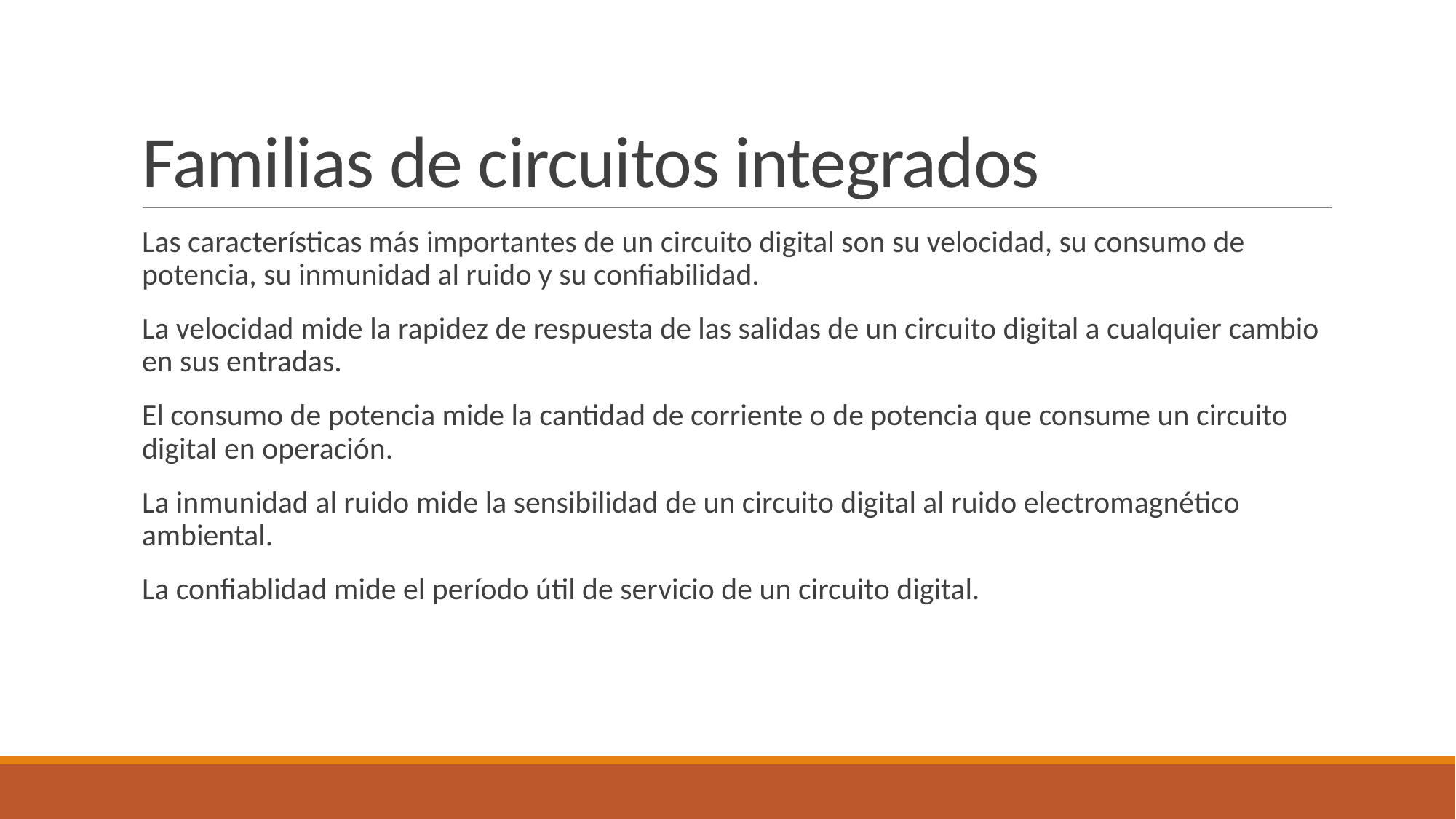

# Familias de circuitos integrados
Las características más importantes de un circuito digital son su velocidad, su consumo de potencia, su inmunidad al ruido y su confiabilidad.
La velocidad mide la rapidez de respuesta de las salidas de un circuito digital a cualquier cambio en sus entradas.
El consumo de potencia mide la cantidad de corriente o de potencia que consume un circuito digital en operación.
La inmunidad al ruido mide la sensibilidad de un circuito digital al ruido electromagnético ambiental.
La confiablidad mide el período útil de servicio de un circuito digital.